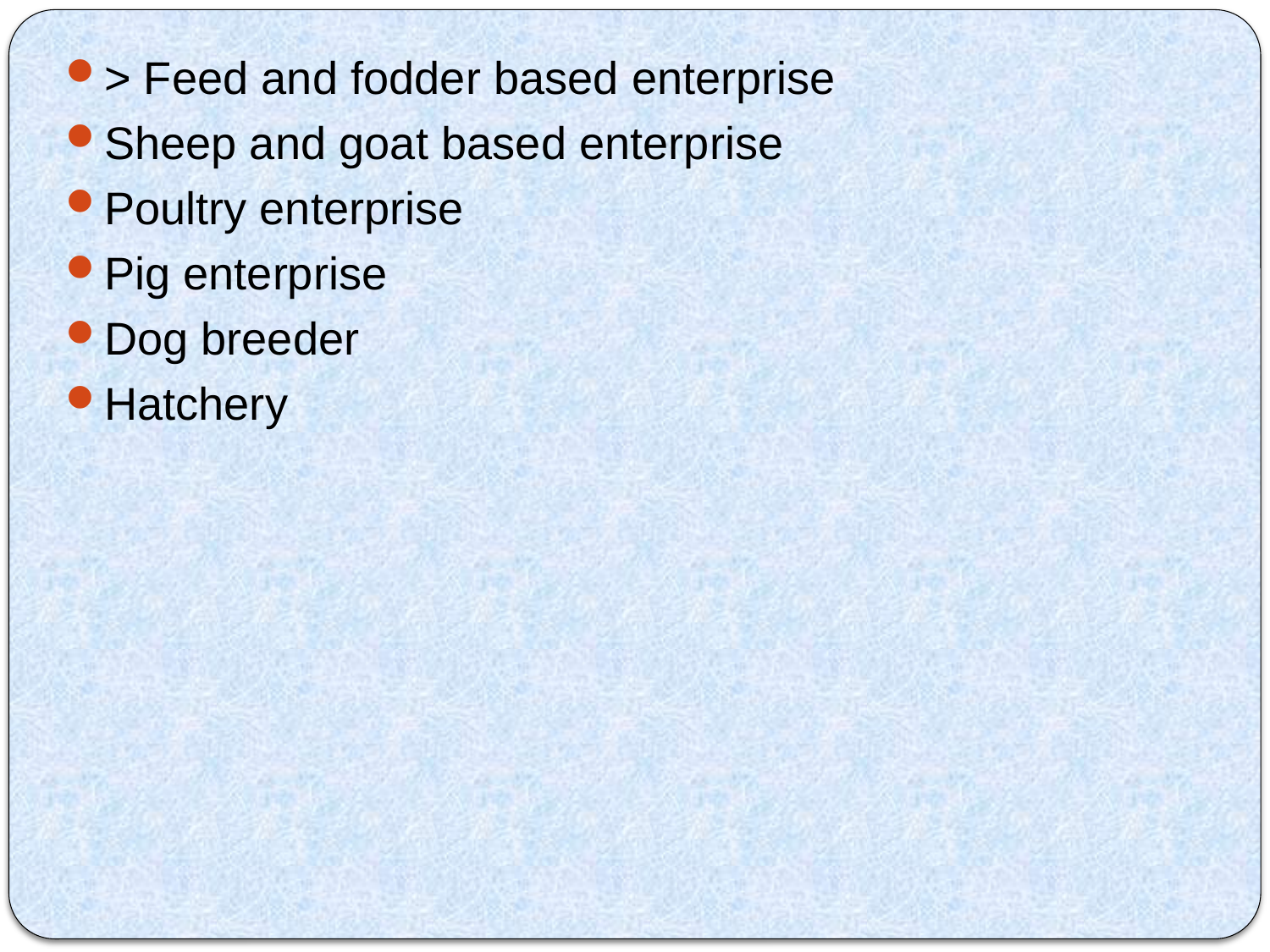

> Feed and fodder based enterprise
Sheep and goat based enterprise
Poultry enterprise
Pig enterprise
Dog breeder
Hatchery